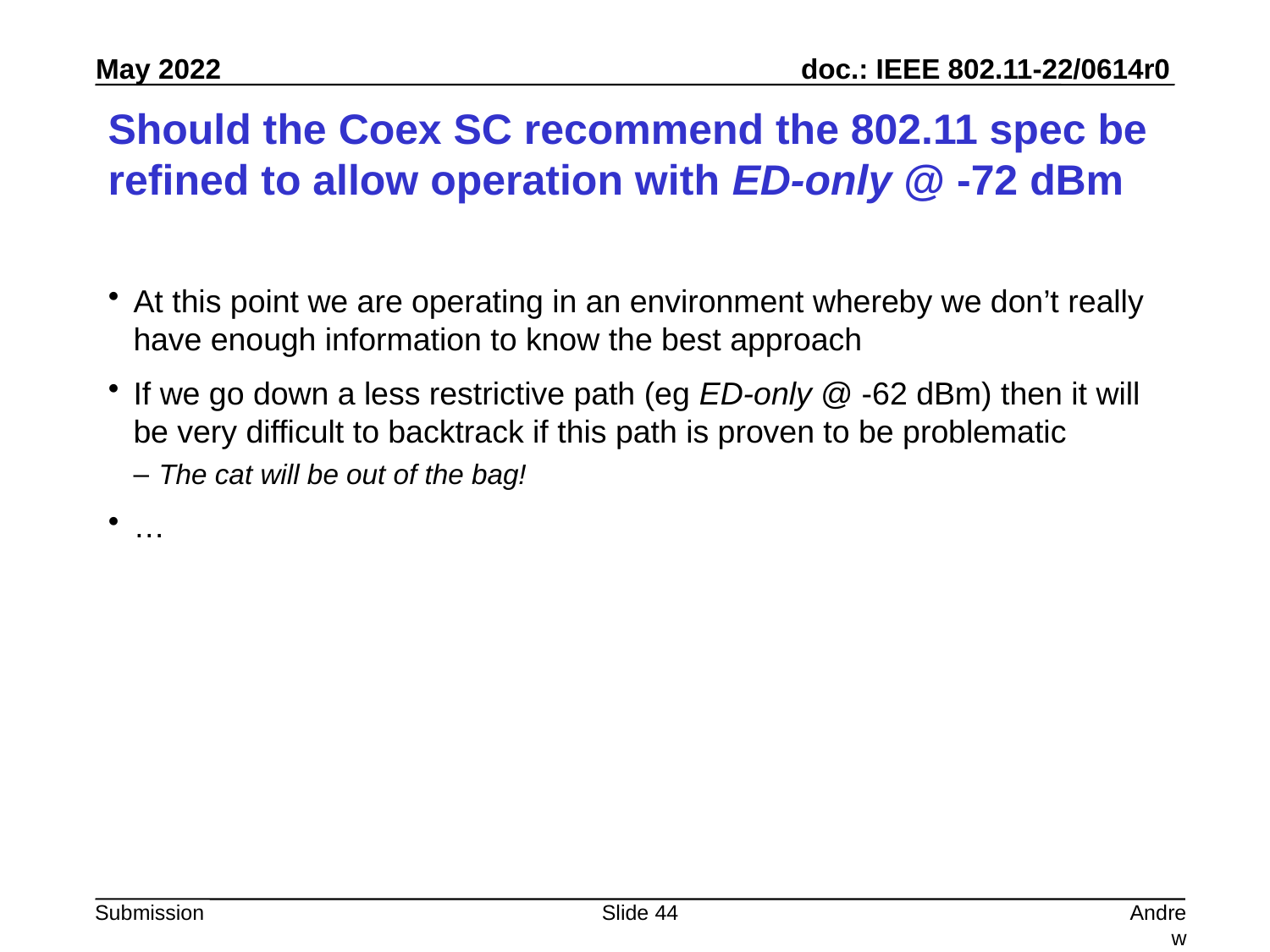

# Should the Coex SC recommend the 802.11 spec be refined to allow operation with ED-only @ -72 dBm
At this point we are operating in an environment whereby we don’t really have enough information to know the best approach
If we go down a less restrictive path (eg ED-only @ -62 dBm) then it will be very difficult to backtrack if this path is proven to be problematic
The cat will be out of the bag!
…

Slide 44
Andrew Myles, Cisco